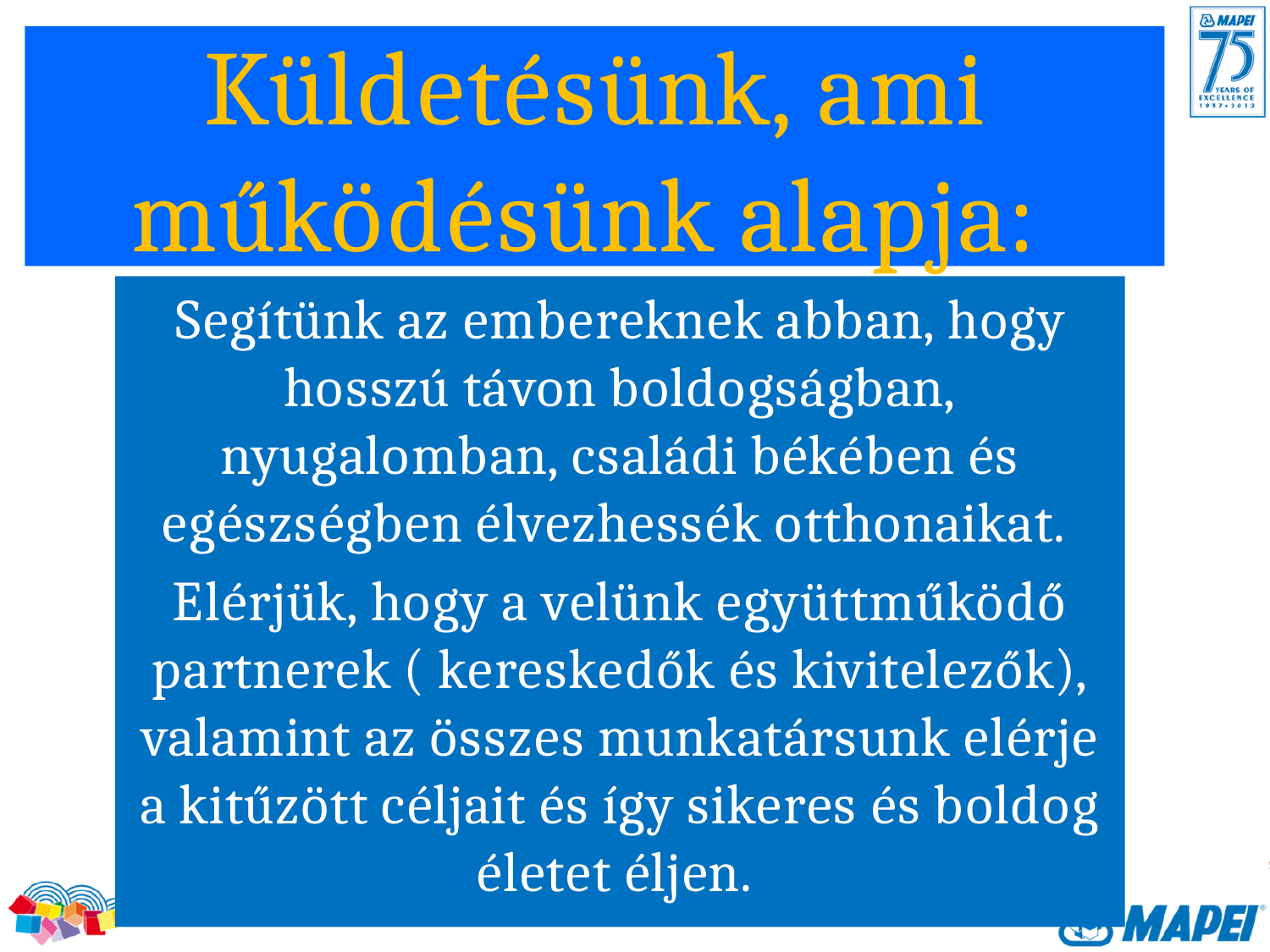

# Küldetésünk, ami működésünk alapja:
Segítünk az embereknek abban, hogy hosszú távon boldogságban, nyugalomban, családi békében és egészségben élvezhessék otthonaikat.
Elérjük, hogy a velünk együttműködő partnerek ( kereskedők és kivitelezők), valamint az összes munkatársunk elérje a kitűzött céljait és így sikeres és boldog életet éljen.